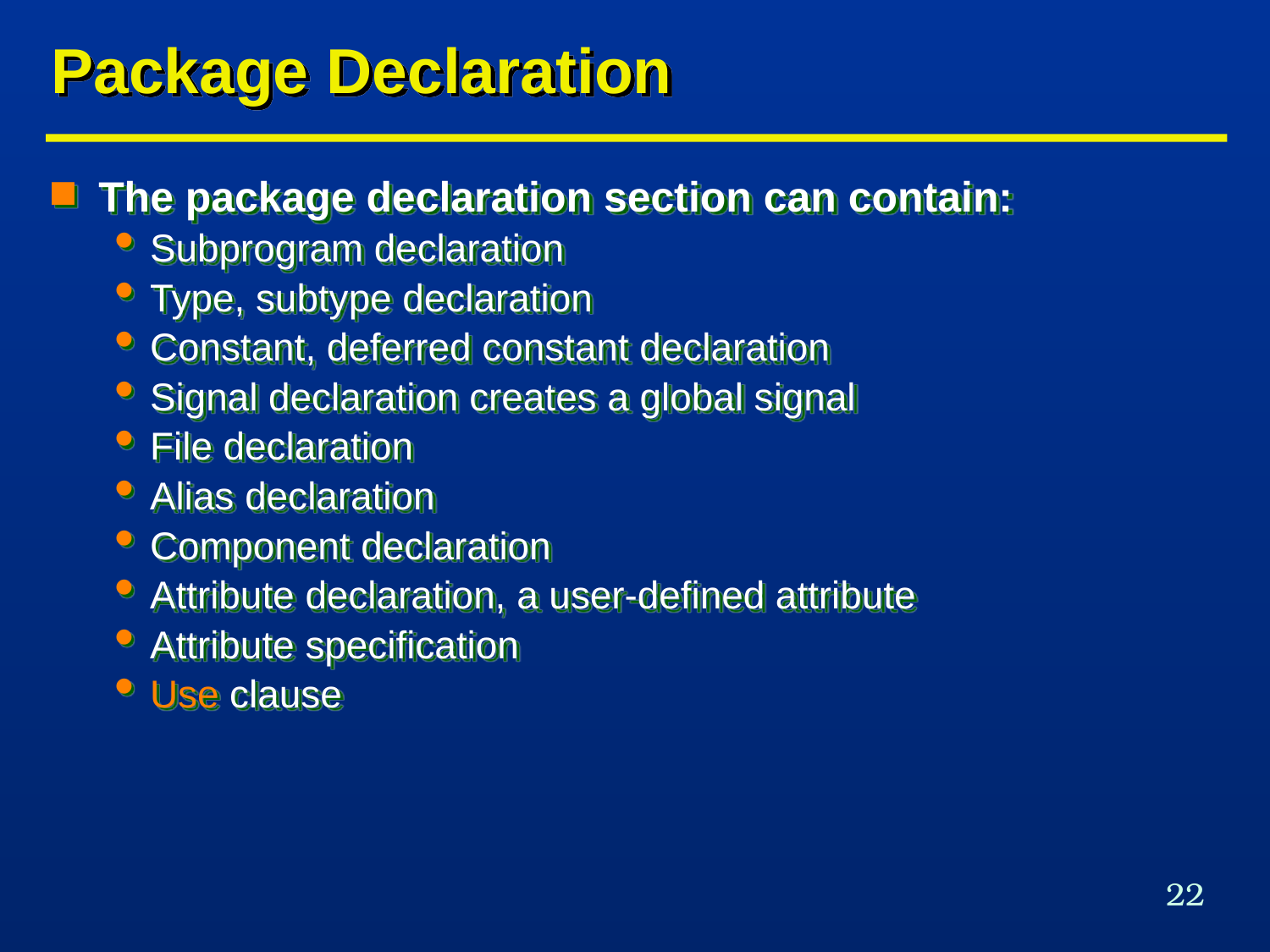

# Package Declaration
The package declaration section can contain:
Subprogram declaration
Type, subtype declaration
Constant, deferred constant declaration
Signal declaration creates a global signal
File declaration
Alias declaration
Component declaration
Attribute declaration, a user-defined attribute
Attribute specification
Use clause